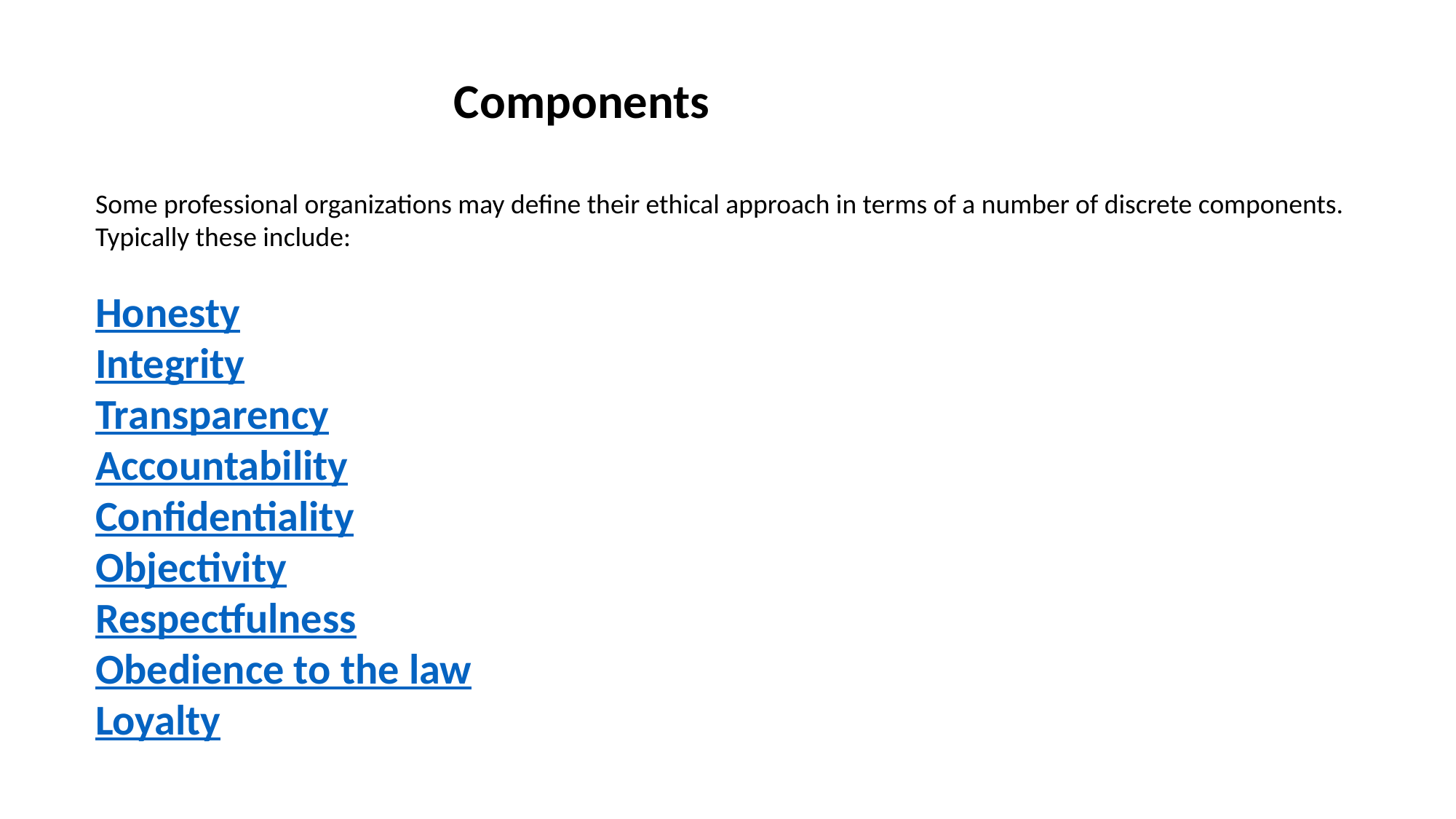

Components

Some professional organizations may define their ethical approach in terms of a number of discrete components. Typically these include:

Honesty
Integrity
Transparency
Accountability
Confidentiality
Objectivity
Respectfulness
Obedience to the law
Loyalty